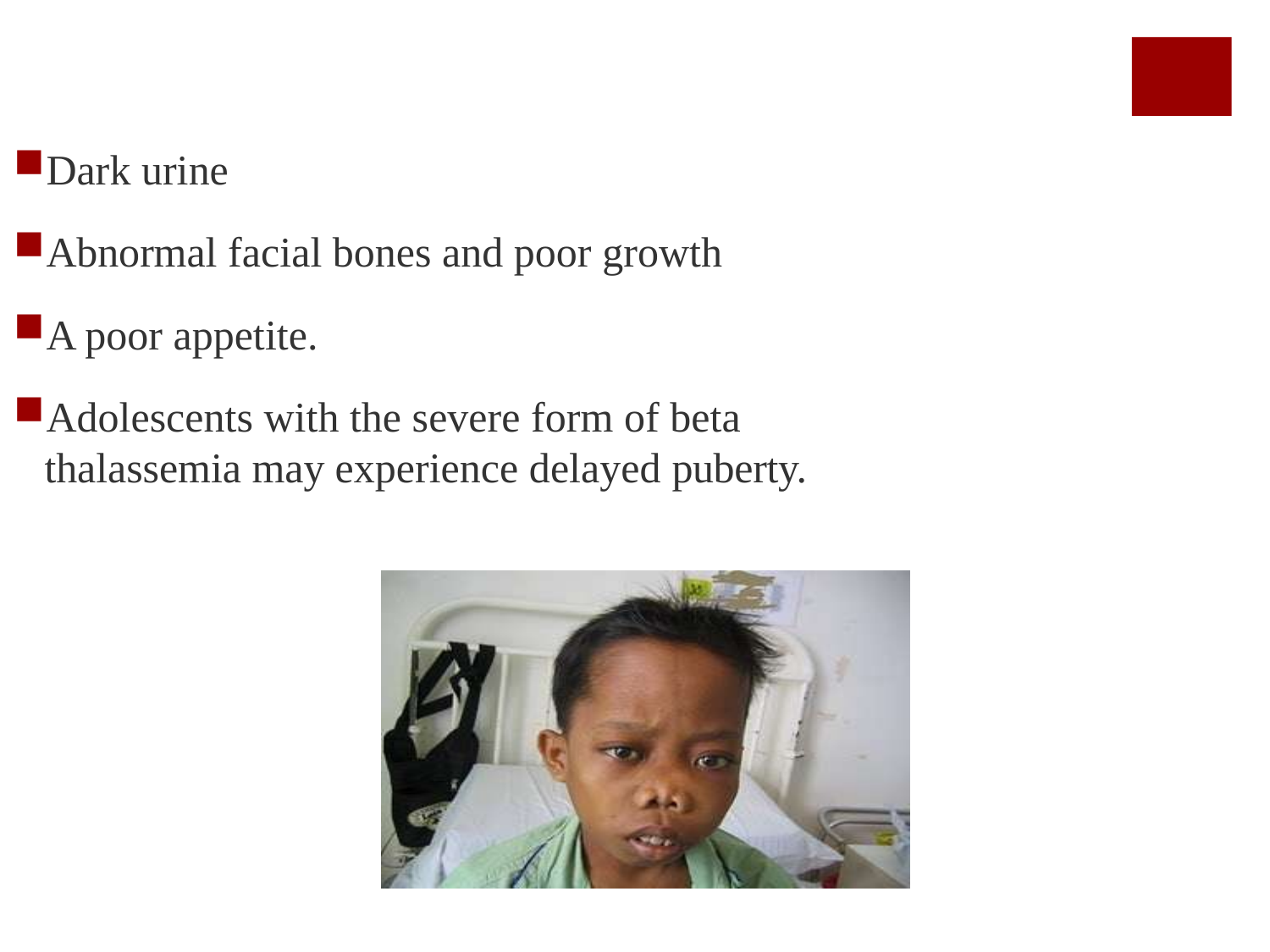

Dark urine
Abnormal facial bones and poor growth
A poor appetite.
Adolescents with the severe form of beta  thalassemia may experience delayed puberty.